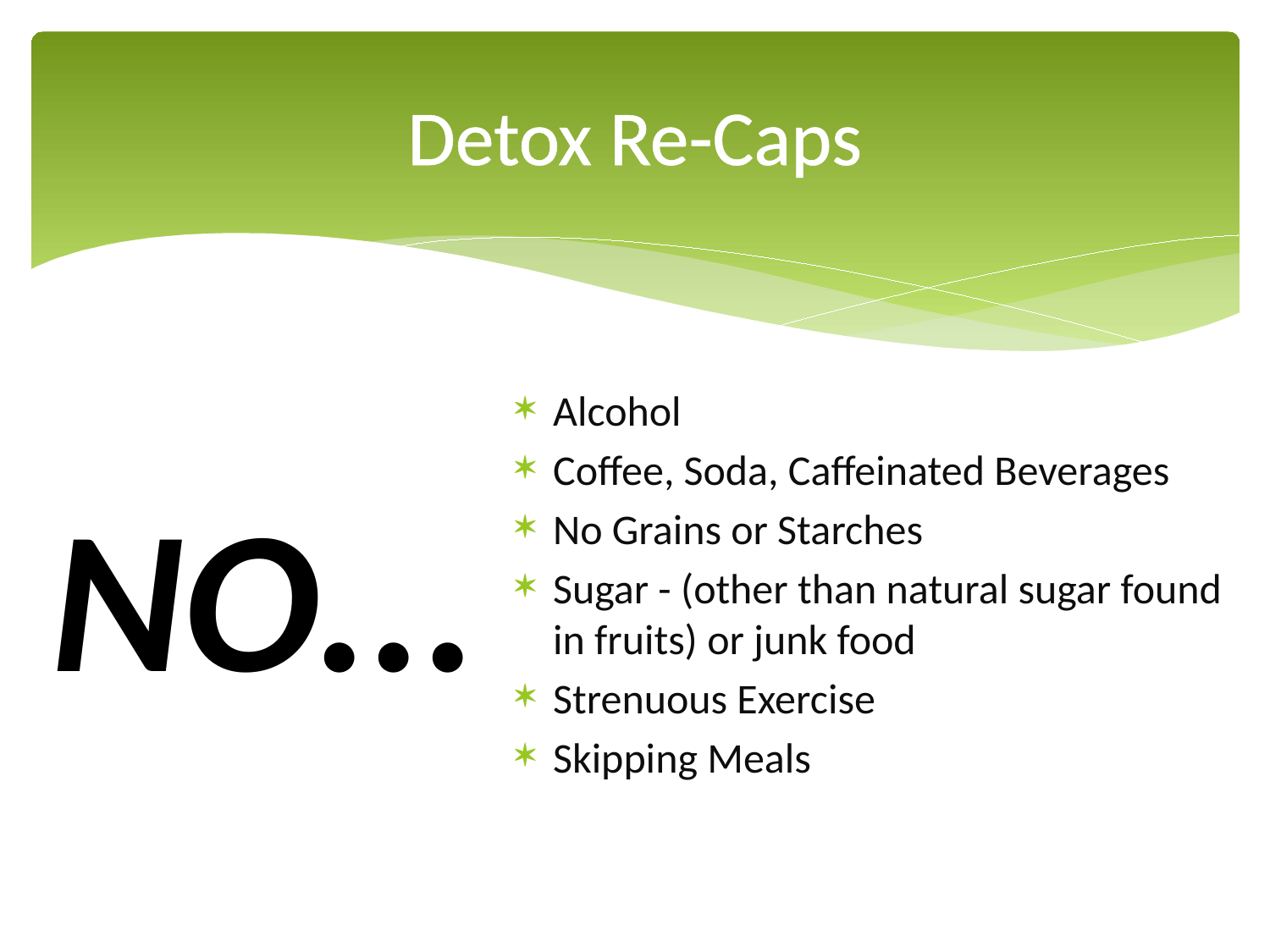

# Detox Re-Caps
Alcohol
Coffee, Soda, Caffeinated Beverages
No Grains or Starches
Sugar - (other than natural sugar found in fruits) or junk food
Strenuous Exercise
Skipping Meals

NO...